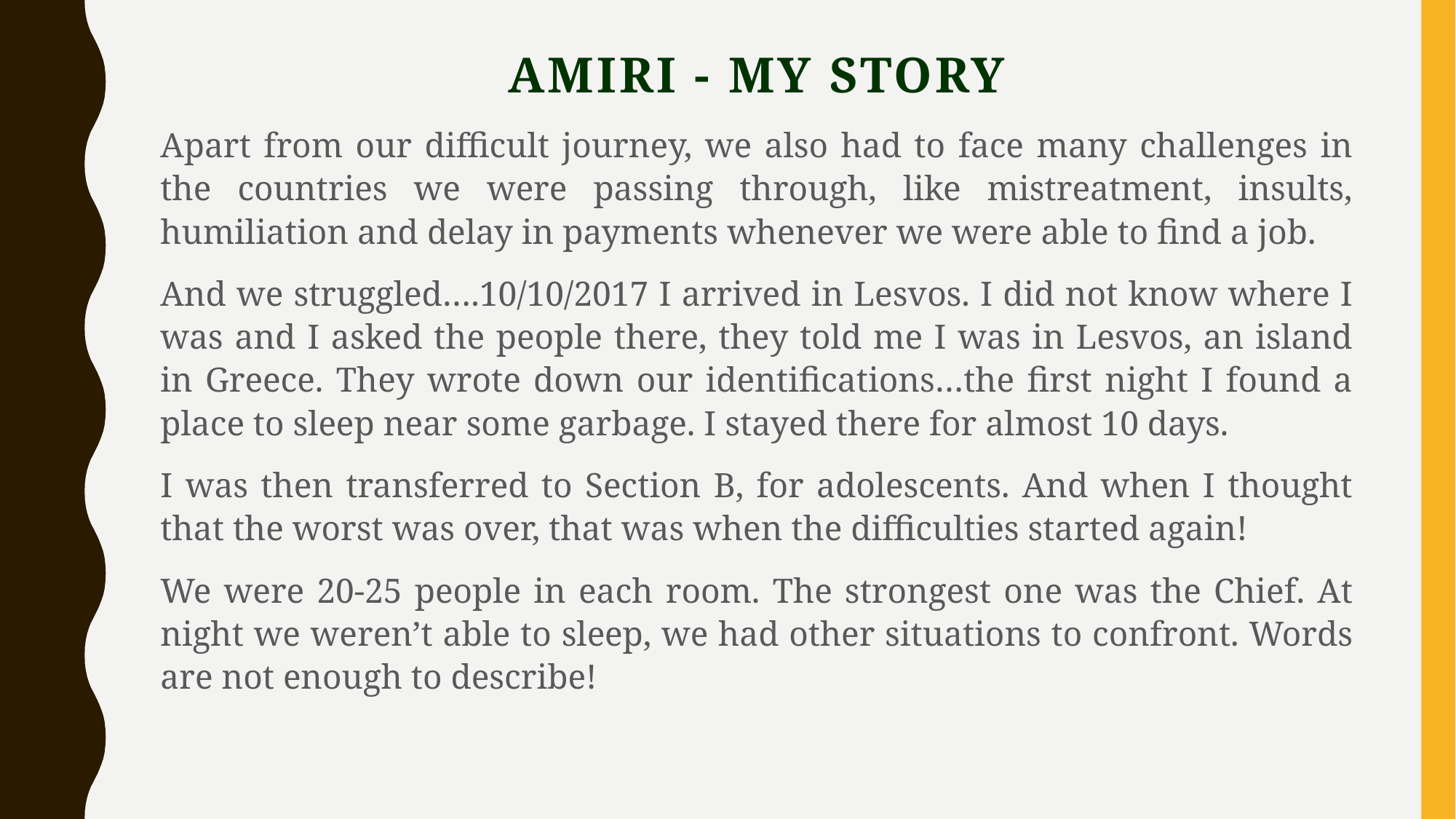

# Amiri - my story
Apart from our difficult journey, we also had to face many challenges in the countries we were passing through, like mistreatment, insults, humiliation and delay in payments whenever we were able to find a job.
And we struggled….10/10/2017 I arrived in Lesvos. I did not know where I was and I asked the people there, they told me I was in Lesvos, an island in Greece. They wrote down our identifications…the first night I found a place to sleep near some garbage. I stayed there for almost 10 days.
I was then transferred to Section B, for adolescents. And when I thought that the worst was over, that was when the difficulties started again!
We were 20-25 people in each room. The strongest one was the Chief. At night we weren’t able to sleep, we had other situations to confront. Words are not enough to describe!